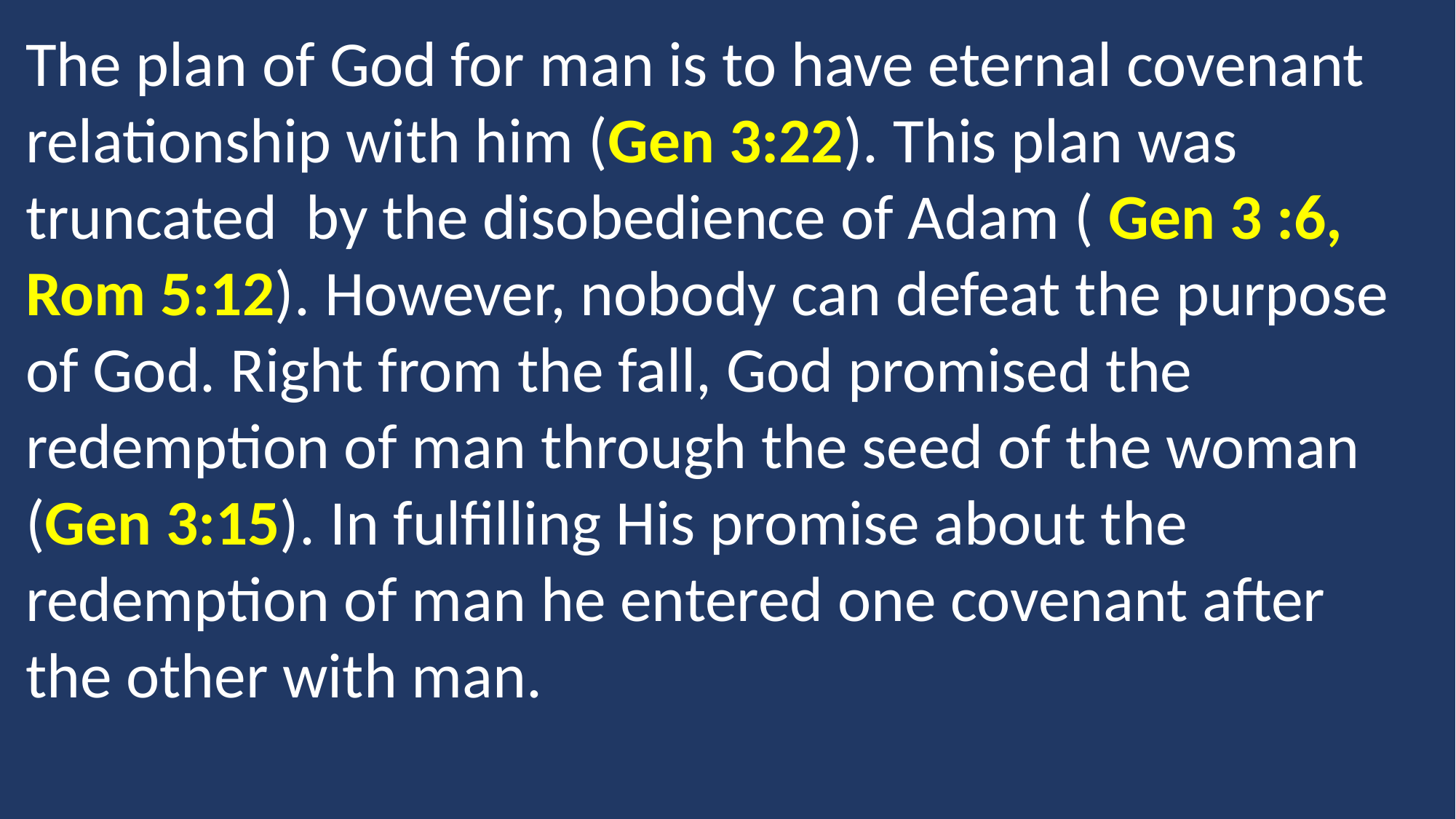

The plan of God for man is to have eternal covenant relationship with him (Gen 3:22). This plan was truncated  by the disobedience of Adam ( Gen 3 :6, Rom 5:12). However, nobody can defeat the purpose of God. Right from the fall, God promised the redemption of man through the seed of the woman (Gen 3:15). In fulfilling His promise about the redemption of man he entered one covenant after the other with man.